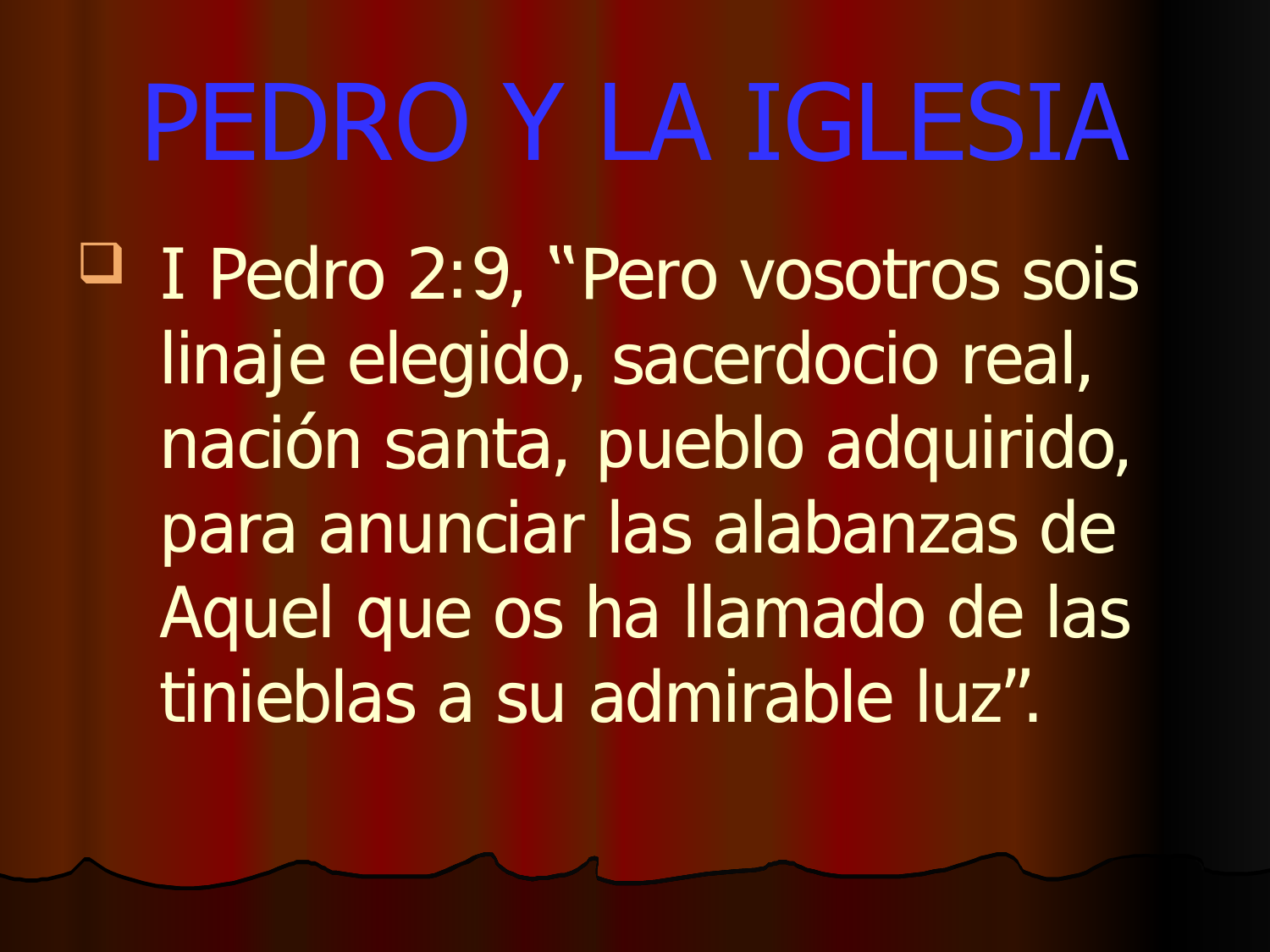

# PEDRO Y LA IGLESIA
I Pedro 2:9, “Pero vosotros sois linaje elegido, sacerdocio real, nación santa, pueblo adquirido, para anunciar las alabanzas de Aquel que os ha llamado de las tinieblas a su admirable luz”.